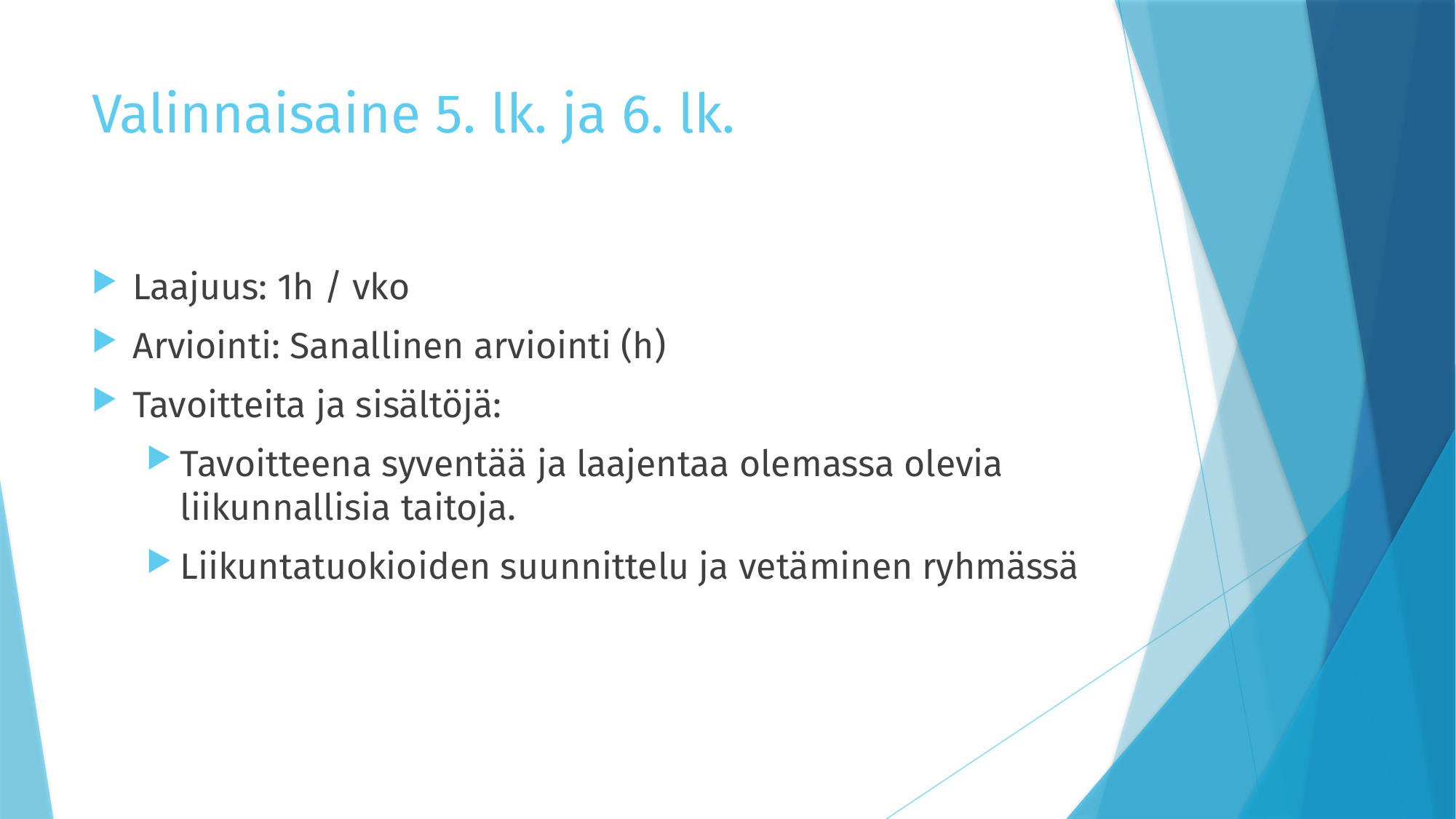

# Valinnaisaine 5. lk. ja 6. lk.
Laajuus: 1h / vko
Arviointi: Sanallinen arviointi (h)
Tavoitteita ja sisältöjä:
Tavoitteena syventää ja laajentaa olemassa olevia liikunnallisia taitoja.
Liikuntatuokioiden suunnittelu ja vetäminen ryhmässä